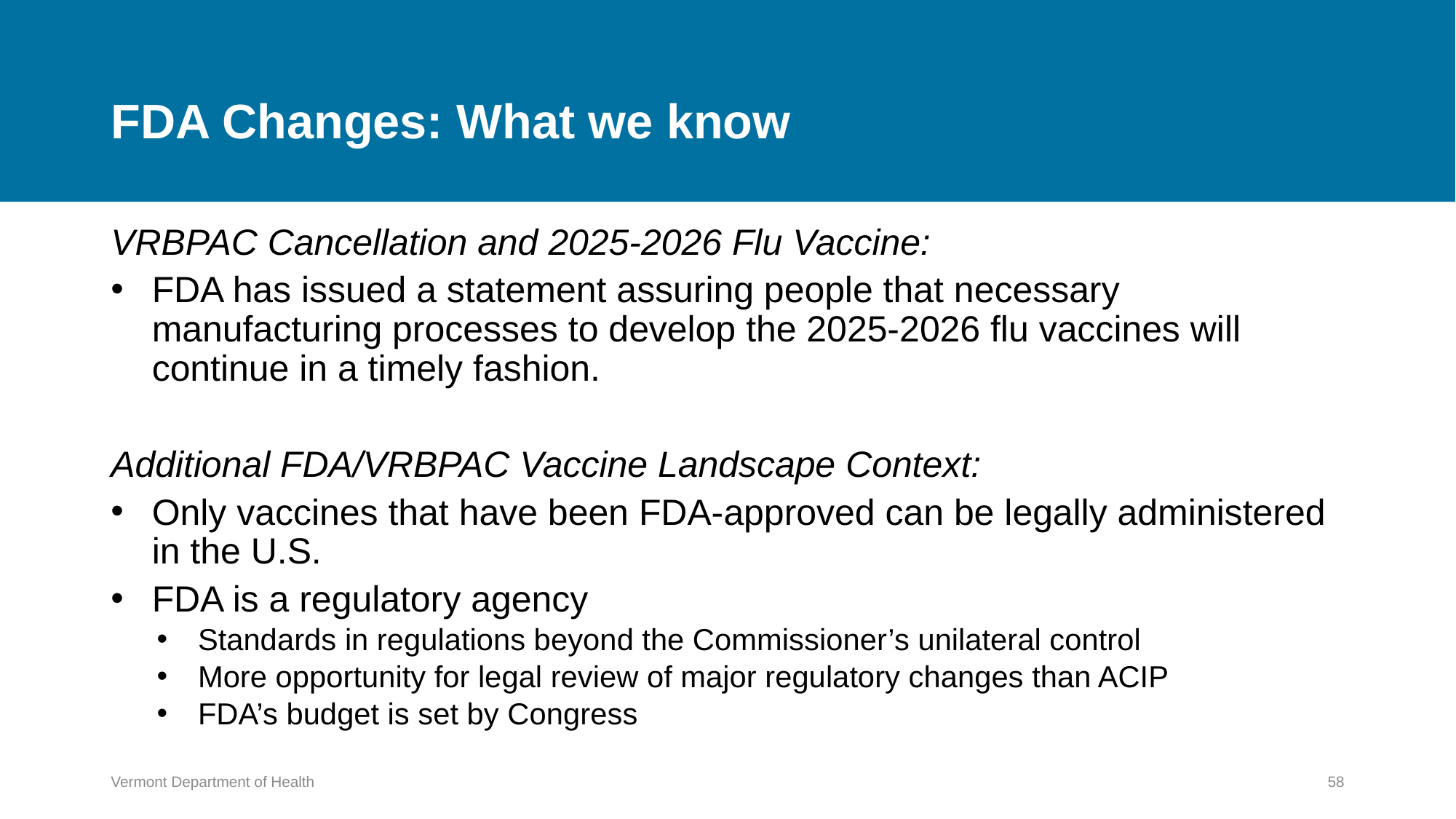

# FDA Changes: What we know
VRBPAC Cancellation and 2025-2026 Flu Vaccine:
FDA has issued a statement assuring people that necessary manufacturing processes to develop the 2025-2026 flu vaccines will continue in a timely fashion.

Additional FDA/VRBPAC Vaccine Landscape Context:
Only vaccines that have been FDA-approved can be legally administered in the U.S.
FDA is a regulatory agency
Standards in regulations beyond the Commissioner’s unilateral control
More opportunity for legal review of major regulatory changes than ACIP
FDA’s budget is set by Congress
Vermont Department of Health
58